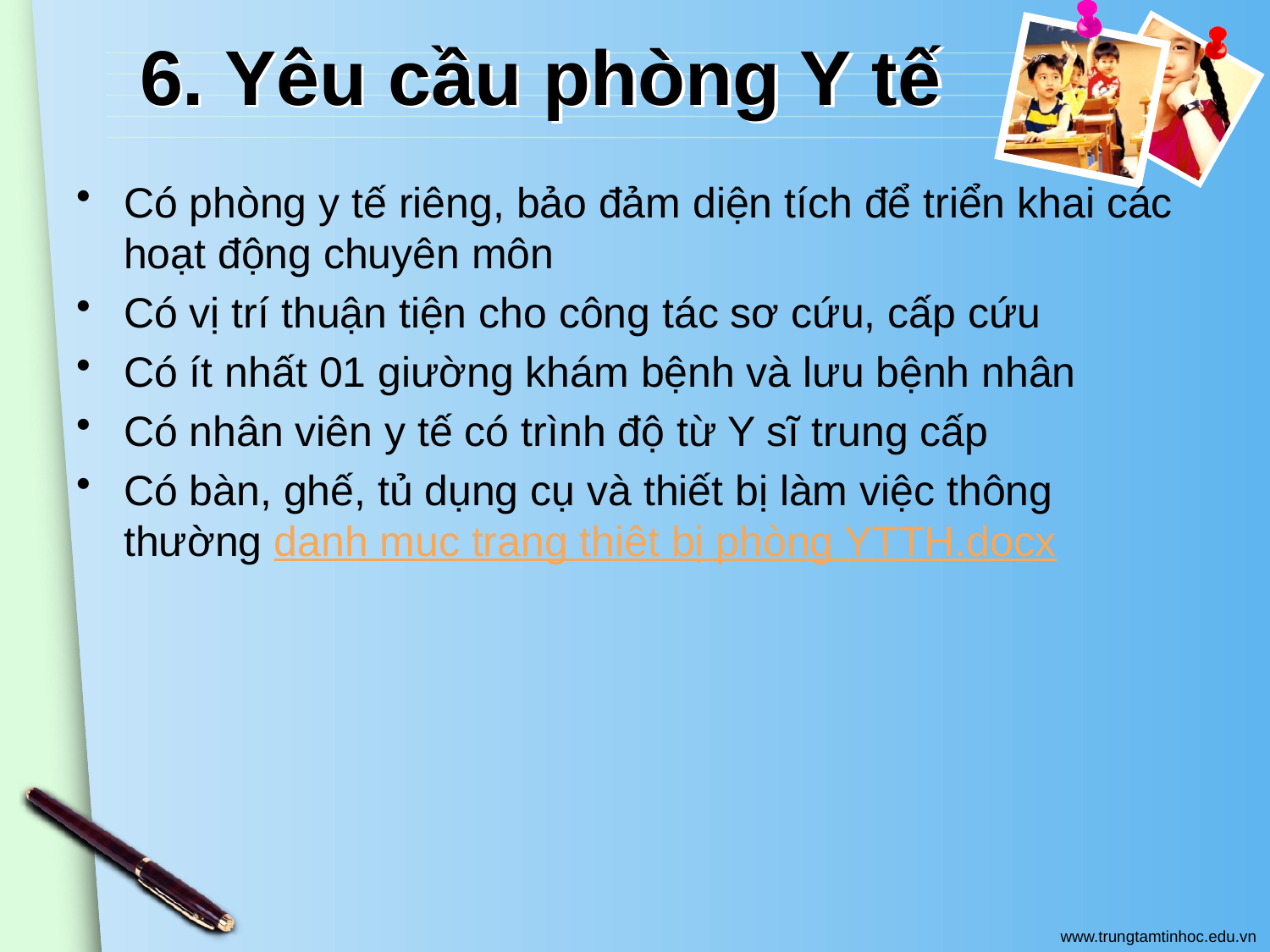

# 6. Yêu cầu phòng Y tế
Có phòng y tế riêng, bảo đảm diện tích để triển khai các hoạt động chuyên môn
Có vị trí thuận tiện cho công tác sơ cứu, cấp cứu
Có ít nhất 01 giường khám bệnh và lưu bệnh nhân
Có nhân viên y tế có trình độ từ Y sĩ trung cấp
Có bàn, ghế, tủ dụng cụ và thiết bị làm việc thông thường danh muc trang thiêt bị phòng YTTH.docx